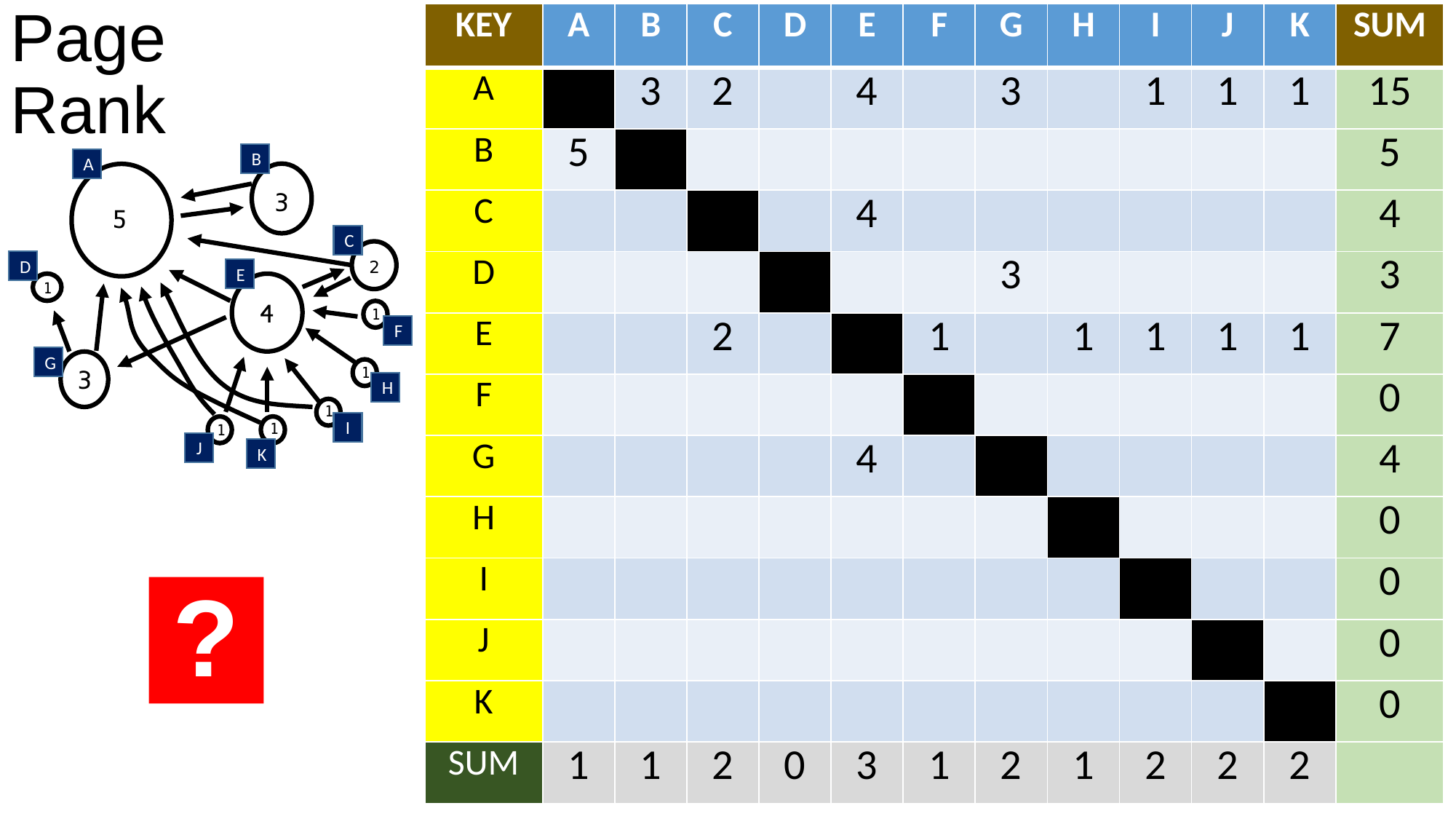

Page Rank
| KEY | A | B | C | D | E | F | G | H | I | J | K | SUM |
| --- | --- | --- | --- | --- | --- | --- | --- | --- | --- | --- | --- | --- |
| A |  | 3 | 2 |  | 4 |  | 3 |  | 1 | 1 | 1 | 15 |
| B | 5 |  |  |  |  |  |  |  |  |  |  | 5 |
| C |  |  |  |  | 4 |  |  |  |  |  |  | 4 |
| D |  |  |  |  |  |  | 3 |  |  |  |  | 3 |
| E |  |  | 2 |  |  | 1 |  | 1 | 1 | 1 | 1 | 7 |
| F |  |  |  |  |  |  |  |  |  |  |  | 0 |
| G |  |  |  |  | 4 |  |  |  |  |  |  | 4 |
| H |  |  |  |  |  |  |  |  |  |  |  | 0 |
| I |  |  |  |  |  |  |  |  |  |  |  | 0 |
| J |  |  |  |  |  |  |  |  |  |  |  | 0 |
| K |  |  |  |  |  |  |  |  |  |  |  | 0 |
| SUM | 1 | 1 | 2 | 0 | 3 | 1 | 2 | 1 | 2 | 2 | 2 |  |
B
A

3
5
C

D
2
E

1

4

1
F
G

1
3
H
1

I
1

1
J
K
?